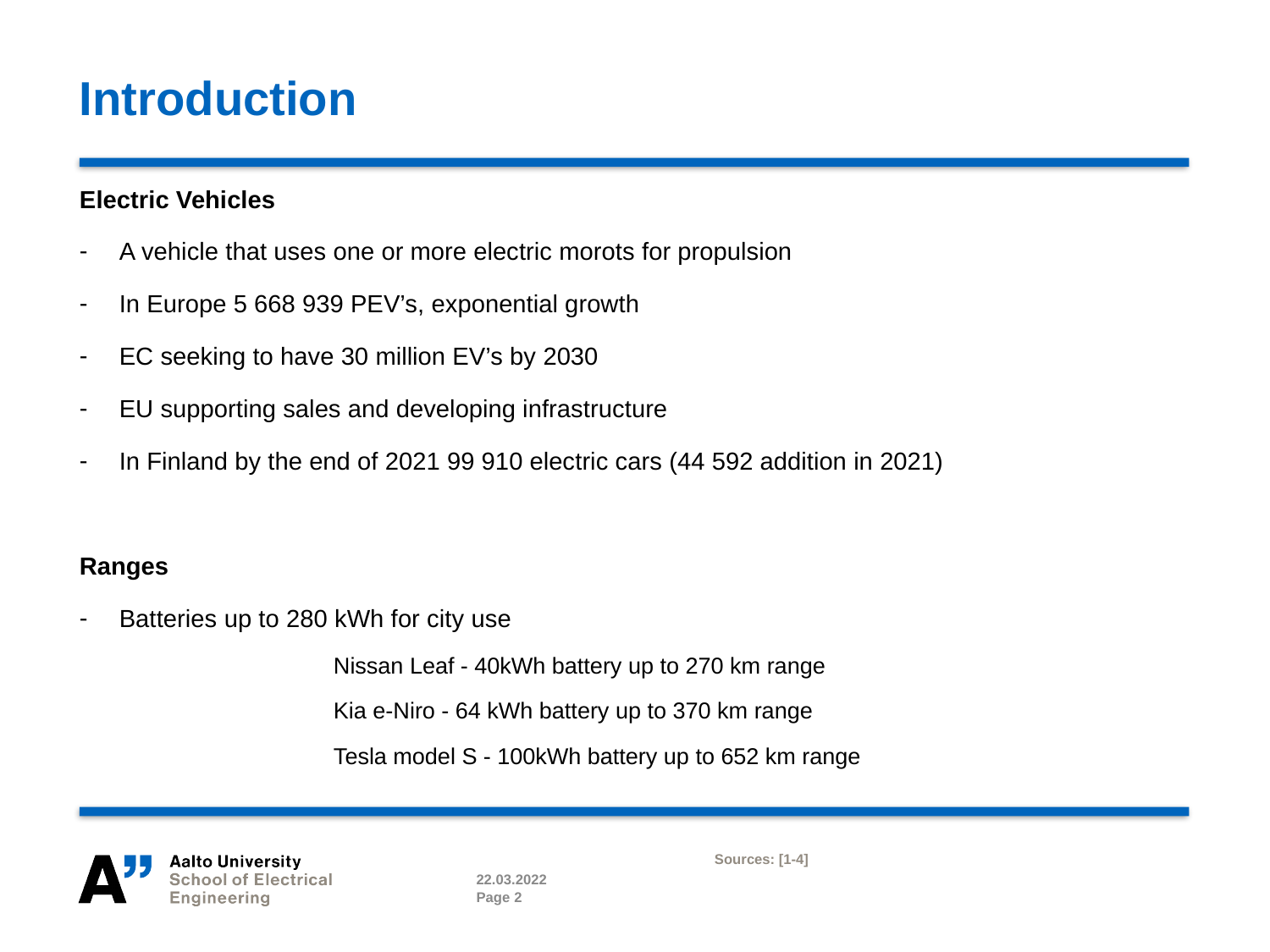

# Introduction
Electric Vehicles
A vehicle that uses one or more electric morots for propulsion
In Europe 5 668 939 PEV’s, exponential growth
EC seeking to have 30 million EV’s by 2030
EU supporting sales and developing infrastructure
In Finland by the end of 2021 99 910 electric cars (44 592 addition in 2021)

Ranges
Batteries up to 280 kWh for city use
		Nissan Leaf - 40kWh battery up to 270 km range
		Kia e-Niro - 64 kWh battery up to 370 km range
		Tesla model S - 100kWh battery up to 652 km range

Sources: [1-4]

22.03.2022
Page 2